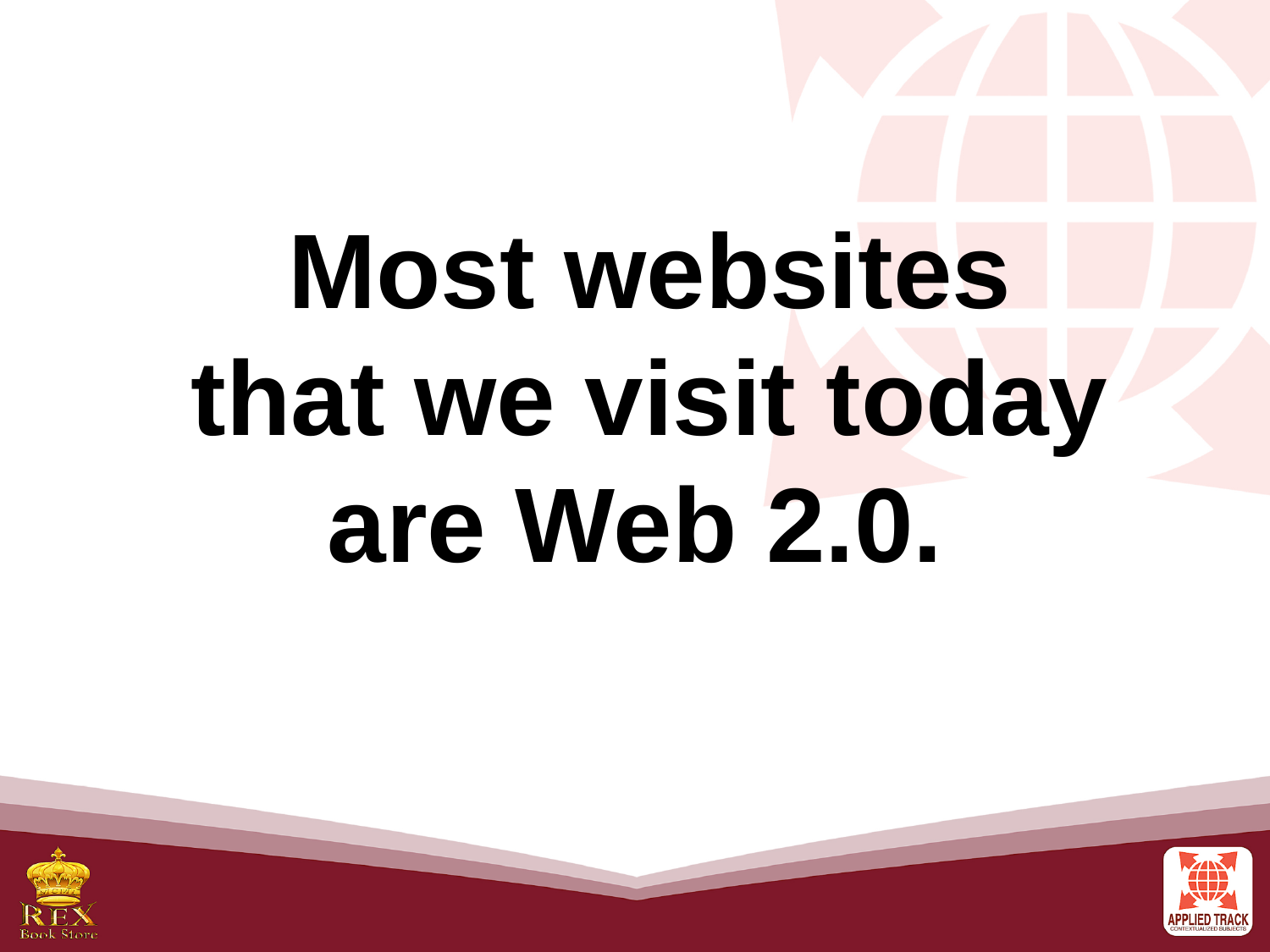

Most websites that we visit today are Web 2.0.